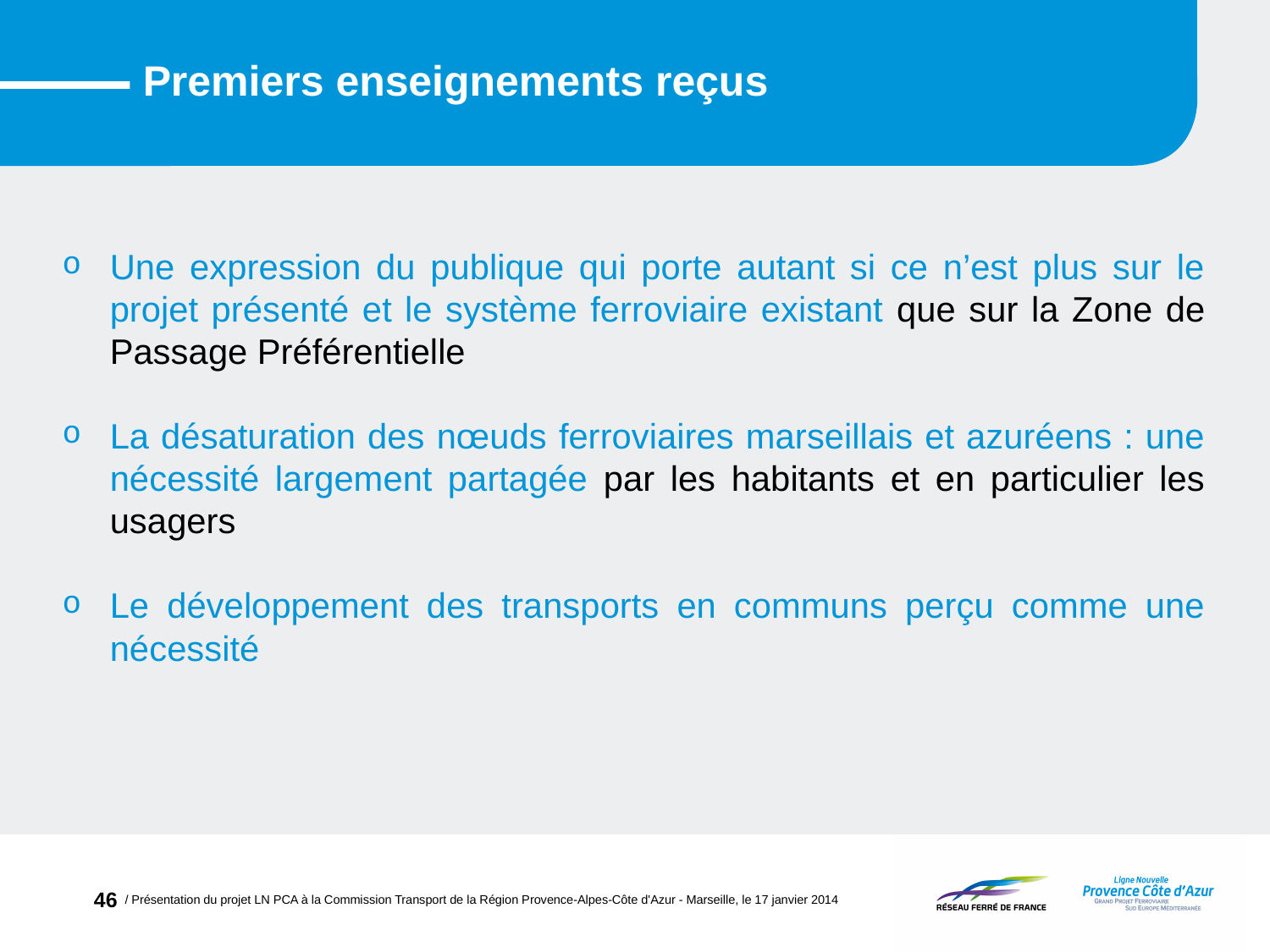

# Premiers enseignements reçus
Une expression du publique qui porte autant si ce n’est plus sur le projet présenté et le système ferroviaire existant que sur la Zone de Passage Préférentielle

La désaturation des nœuds ferroviaires marseillais et azuréens : une nécessité largement partagée par les habitants et en particulier les usagers

Le développement des transports en communs perçu comme une nécessité

46
/ Présentation du projet LN PCA à la Commission Transport de la Région Provence-Alpes-Côte d'Azur - Marseille, le 17 janvier 2014